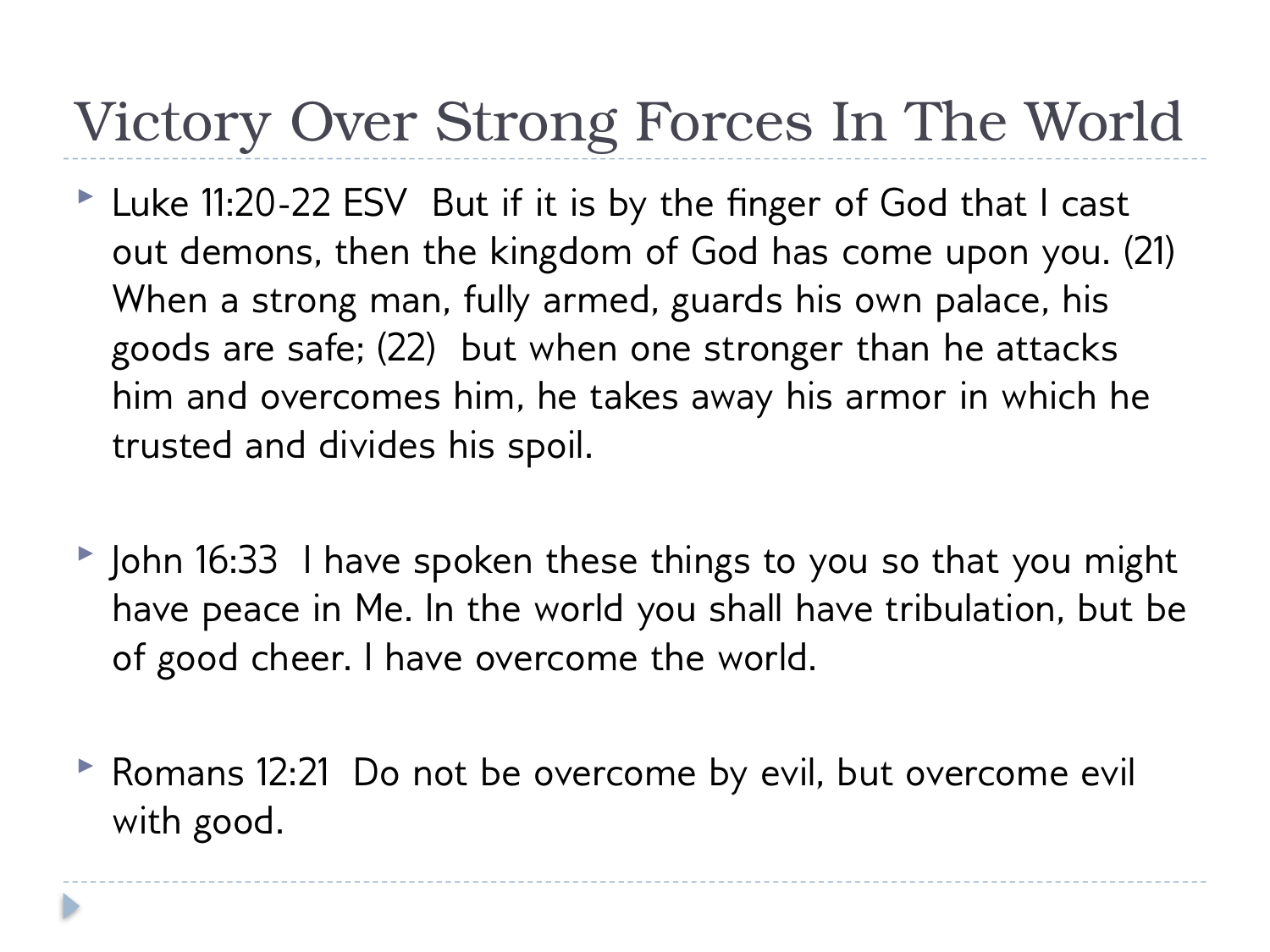

# Victory Over Strong Forces In The World
Luke 11:20-22 ESV  But if it is by the finger of God that I cast out demons, then the kingdom of God has come upon you. (21)  When a strong man, fully armed, guards his own palace, his goods are safe; (22)  but when one stronger than he attacks him and overcomes him, he takes away his armor in which he trusted and divides his spoil.

John 16:33  I have spoken these things to you so that you might have peace in Me. In the world you shall have tribulation, but be of good cheer. I have overcome the world.

Romans 12:21  Do not be overcome by evil, but overcome evil with good.